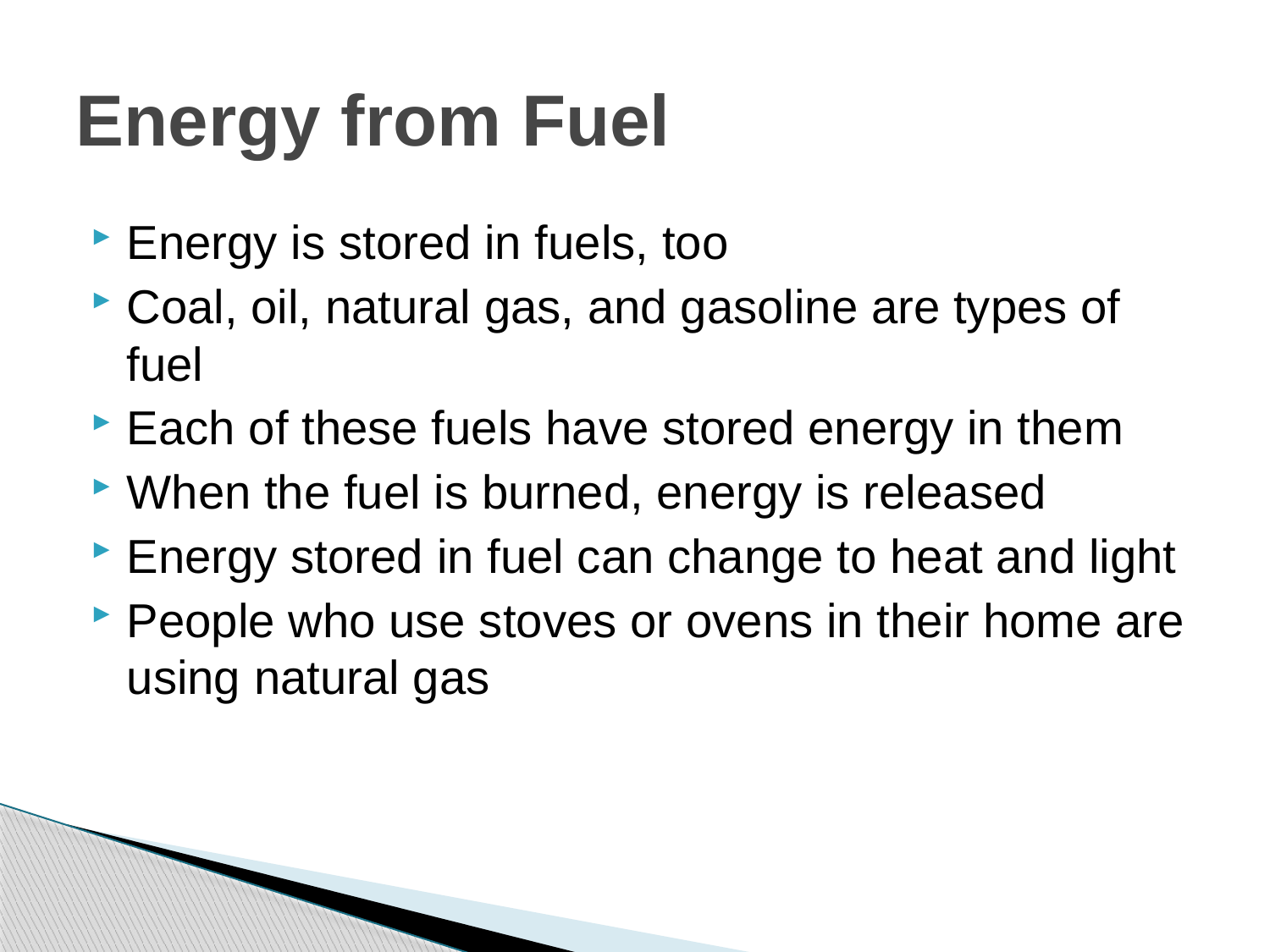

# Energy from Fuel
Energy is stored in fuels, too
Coal, oil, natural gas, and gasoline are types of fuel
Each of these fuels have stored energy in them
When the fuel is burned, energy is released
Energy stored in fuel can change to heat and light
People who use stoves or ovens in their home are using natural gas